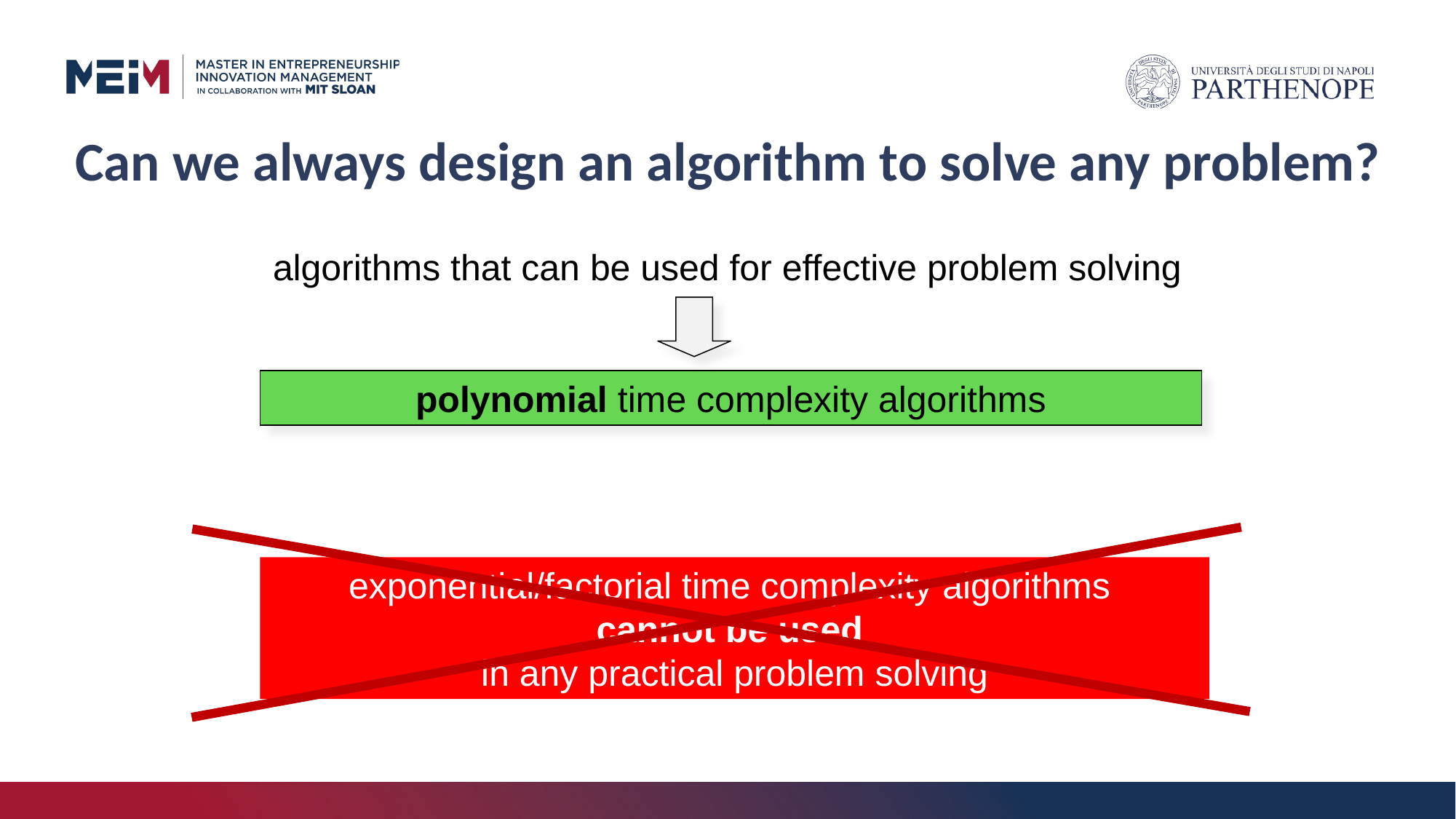

Can we always design an algorithm to solve any problem?
algorithms that can be used for effective problem solving

polynomial time complexity algorithms
exponential/factorial time complexity algorithms
cannot be used
in any practical problem solving